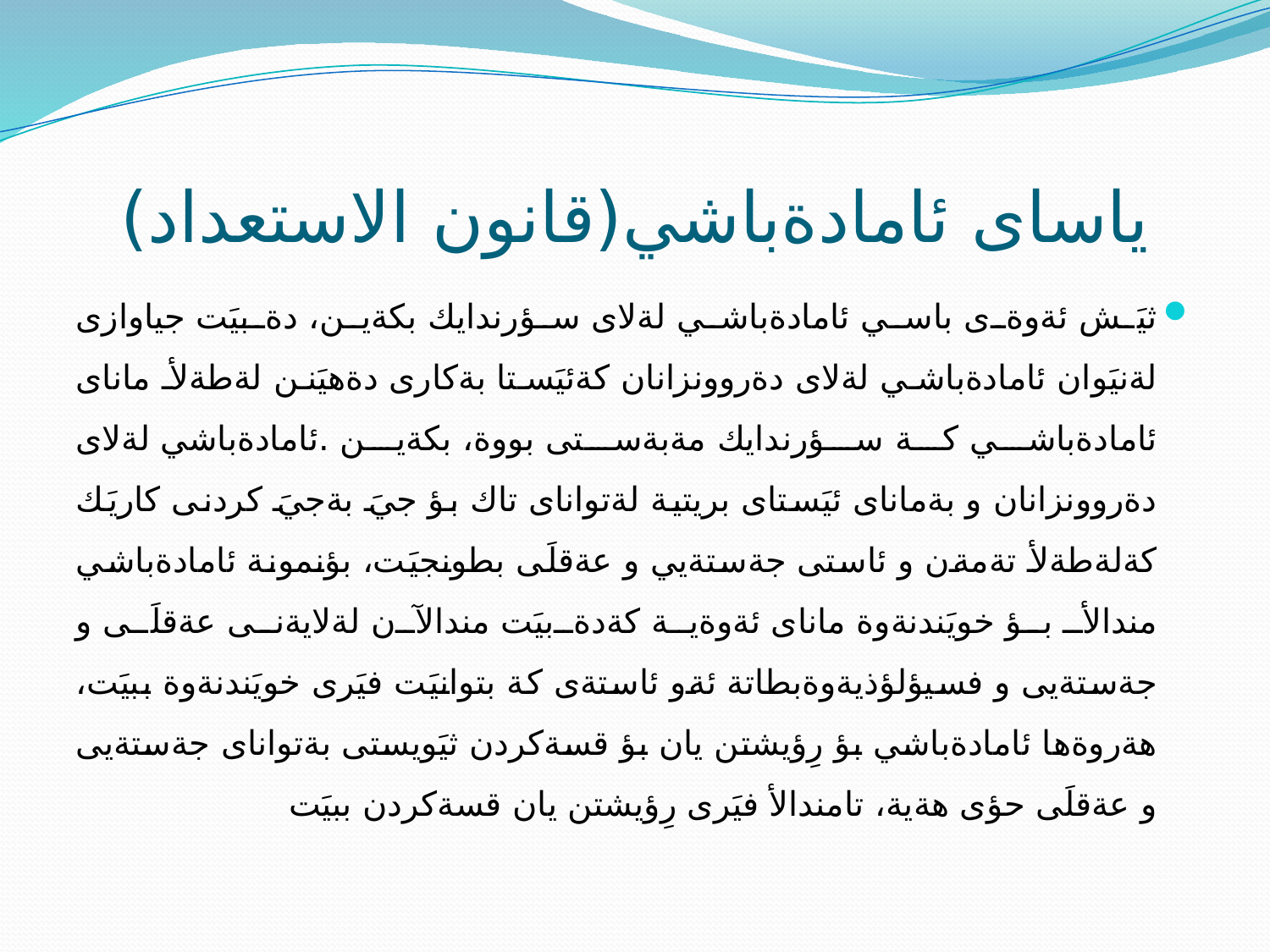

# ياساى ئامادةباشي(قانون الاستعداد)
ثيَش ئةوةى باسي ئامادةباشي لةلاى سؤرندايك بكةين، دةبيَت جياوازى لةنيَوان ئامادةباشي لةلاى دةروونزانان كةئيَستا بةكارى دةهيَنن لةطةلأ ماناى ئامادةباشي كة سؤرندايك مةبةستى بووة، بكةين .ئامادةباشي لةلاى دةروونزانان و بةماناى ئيَستاى بريتية لةتواناى تاك بؤ جيَ بةجيَ كردنى كاريَك كةلةطةلأ تةمةن و ئاستى جةستةيي و عةقلَى بطونجيَت، بؤنمونة ئامادةباشي مندالأ بؤ خويَندنةوة ماناى ئةوةية كةدةبيَت مندالآن لةلايةنى عةقلَى و جةستةيى و فسيؤلؤذيةوةبطاتة ئةو ئاستةى كة بتوانيَت فيَرى خويَندنةوة ببيَت، هةروةها ئامادةباشي بؤ رِؤيشتن يان بؤ قسةكردن ثيَويستى بةتواناى جةستةيى و عةقلَى حؤى هةية، تامندالأ فيَرى رِؤيشتن يان قسةكردن ببيَت